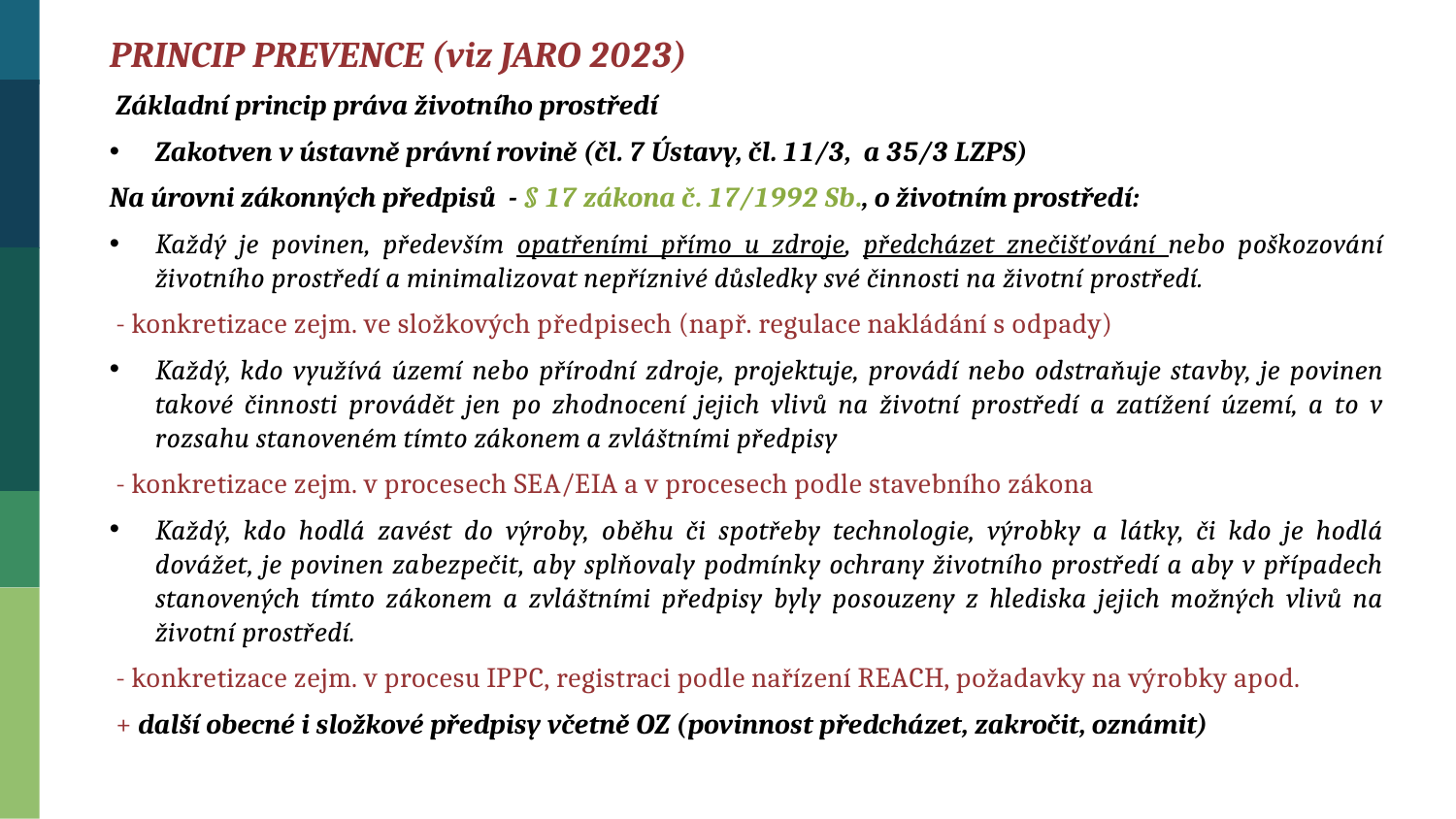

PRINCIP PREVENCE (viz JARO 2023)
 Základní princip práva životního prostředí
Zakotven v ústavně právní rovině (čl. 7 Ústavy, čl. 11/3,  a 35/3 LZPS)
Na úrovni zákonných předpisů  - § 17 zákona č. 17/1992 Sb., o životním prostředí:
Každý je povinen, především opatřeními přímo u zdroje, předcházet znečišťování nebo poškozování životního prostředí a minimalizovat nepříznivé důsledky své činnosti na životní prostředí.
 - konkretizace zejm. ve složkových předpisech (např. regulace nakládání s odpady)
Každý, kdo využívá území nebo přírodní zdroje, projektuje, provádí nebo odstraňuje stavby, je povinen takové činnosti provádět jen po zhodnocení jejich vlivů na životní prostředí a zatížení území, a to v rozsahu stanoveném tímto zákonem a zvláštními předpisy
 - konkretizace zejm. v procesech SEA/EIA a v procesech podle stavebního zákona
Každý, kdo hodlá zavést do výroby, oběhu či spotřeby technologie, výrobky a látky, či kdo je hodlá dovážet, je povinen zabezpečit, aby splňovaly podmínky ochrany životního prostředí a aby v případech stanovených tímto zákonem a zvláštními předpisy byly posouzeny z hlediska jejich možných vlivů na životní prostředí.
 - konkretizace zejm. v procesu IPPC, registraci podle nařízení REACH, požadavky na výrobky apod.
 + další obecné i složkové předpisy včetně OZ (povinnost předcházet, zakročit, oznámit)